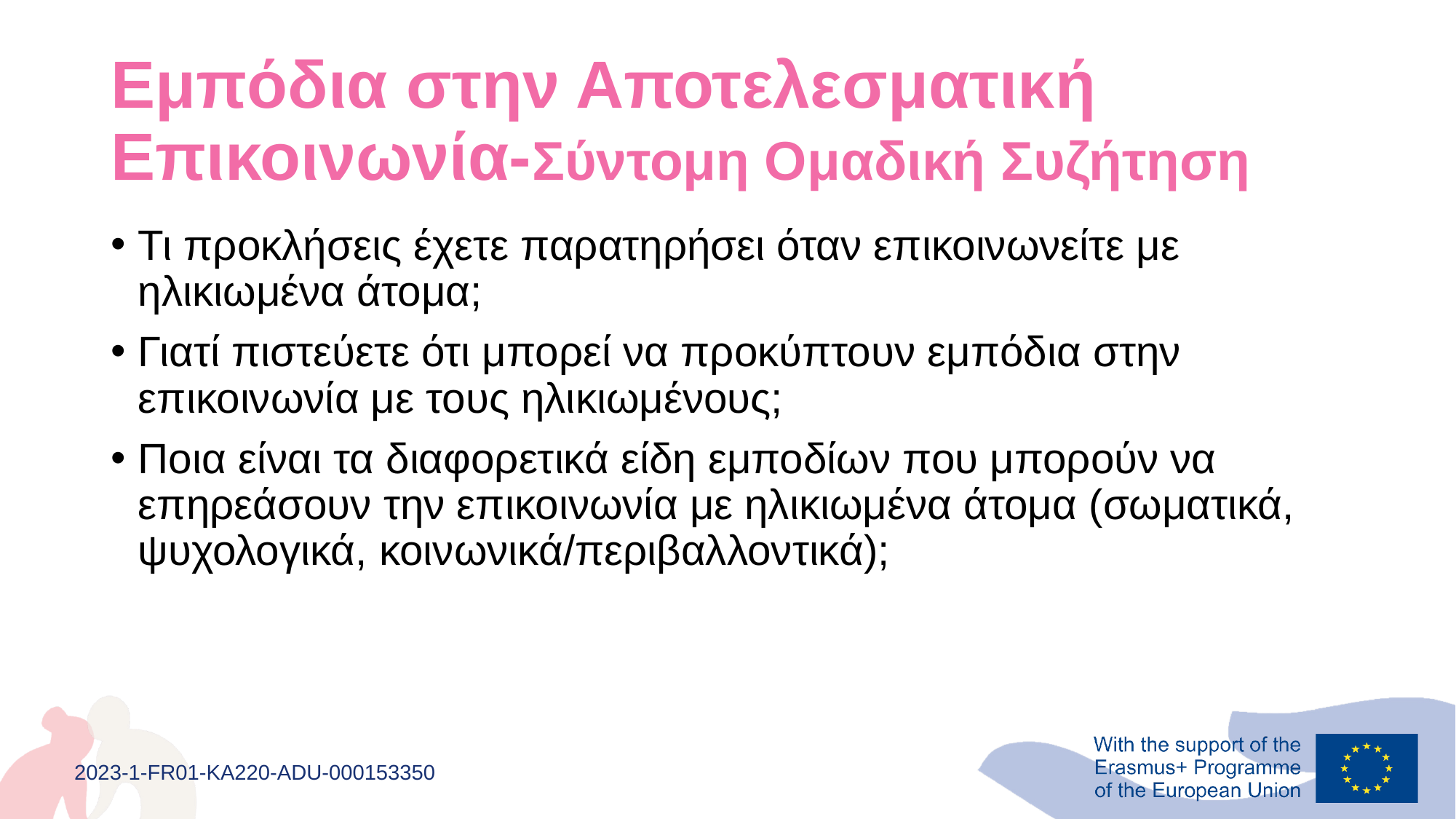

# Εμπόδια στην Αποτελεσματική Επικοινωνία-Σύντομη Ομαδική Συζήτηση
Τι προκλήσεις έχετε παρατηρήσει όταν επικοινωνείτε με ηλικιωμένα άτομα;
Γιατί πιστεύετε ότι μπορεί να προκύπτουν εμπόδια στην επικοινωνία με τους ηλικιωμένους;
Ποια είναι τα διαφορετικά είδη εμποδίων που μπορούν να επηρεάσουν την επικοινωνία με ηλικιωμένα άτομα (σωματικά, ψυχολογικά, κοινωνικά/περιβαλλοντικά);